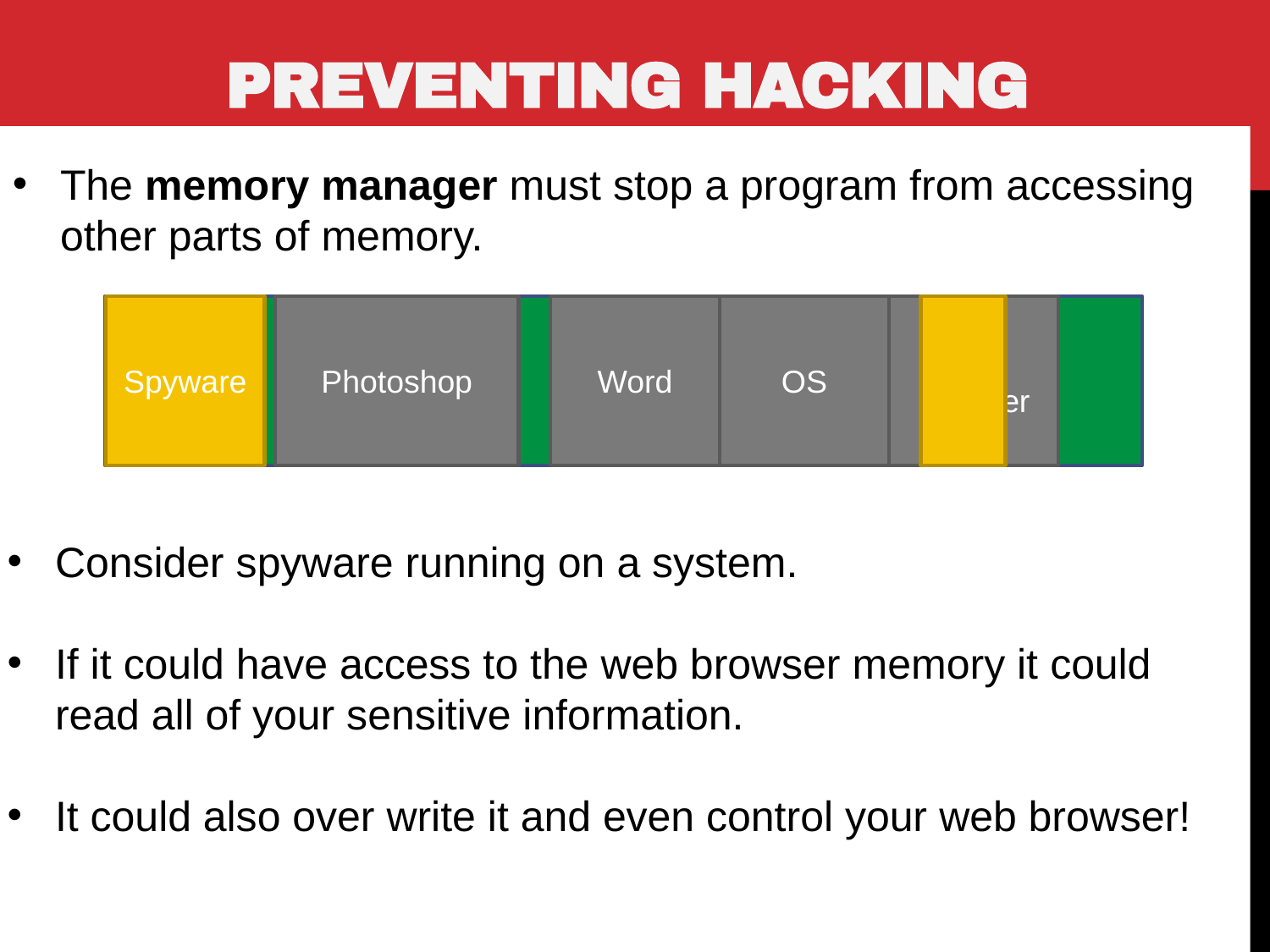

# Preventing Hacking
The memory manager must stop a program from accessing other parts of memory.

Spyware
Photoshop
Word
OS
Web browser

Consider spyware running on a system.

If it could have access to the web browser memory it could read all of your sensitive information.

It could also over write it and even control your web browser!